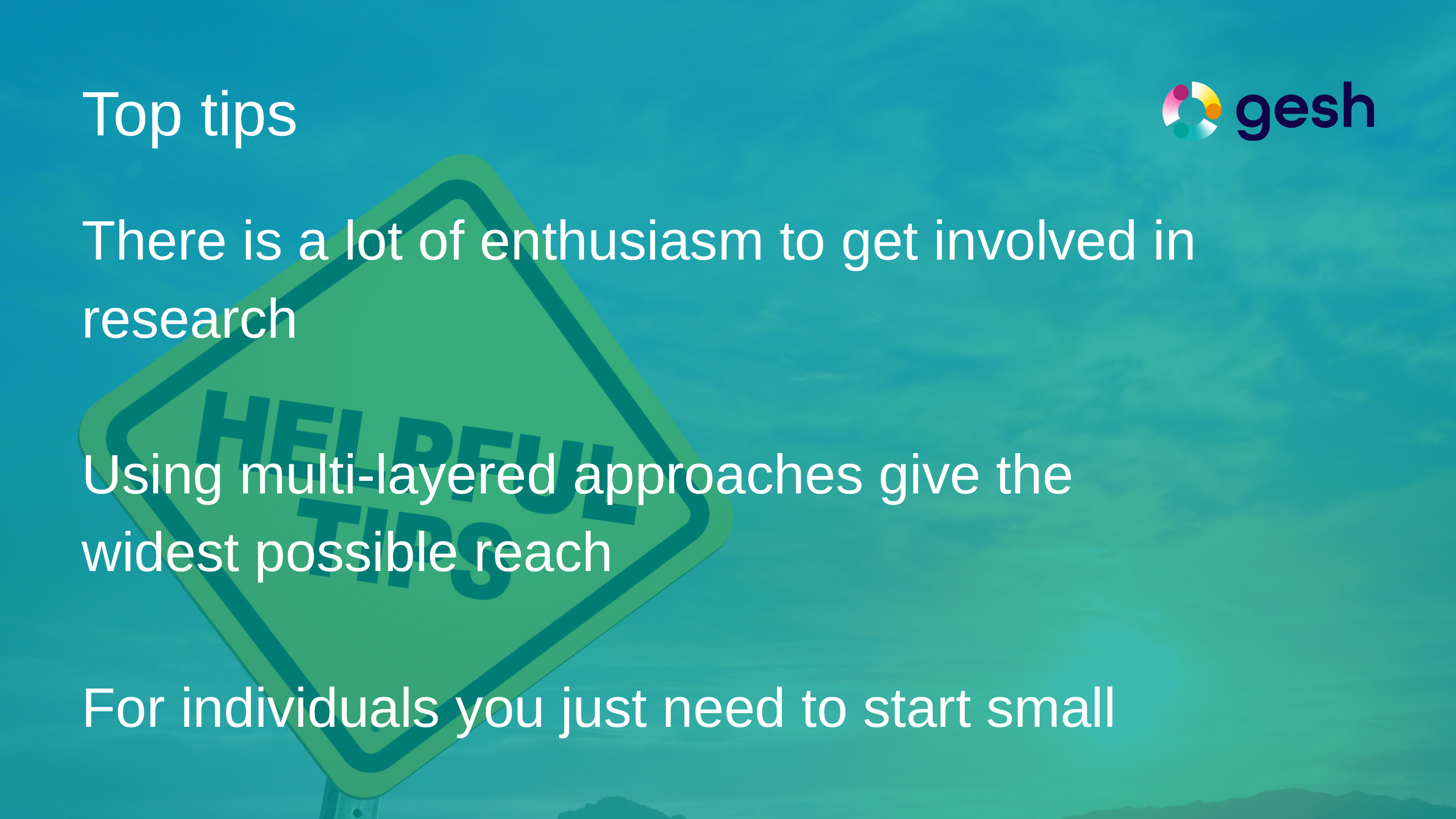

Top tips

There is a lot of enthusiasm to get involved in research

Using multi-layered approaches give the widest possible reach

For individuals you just need to start small